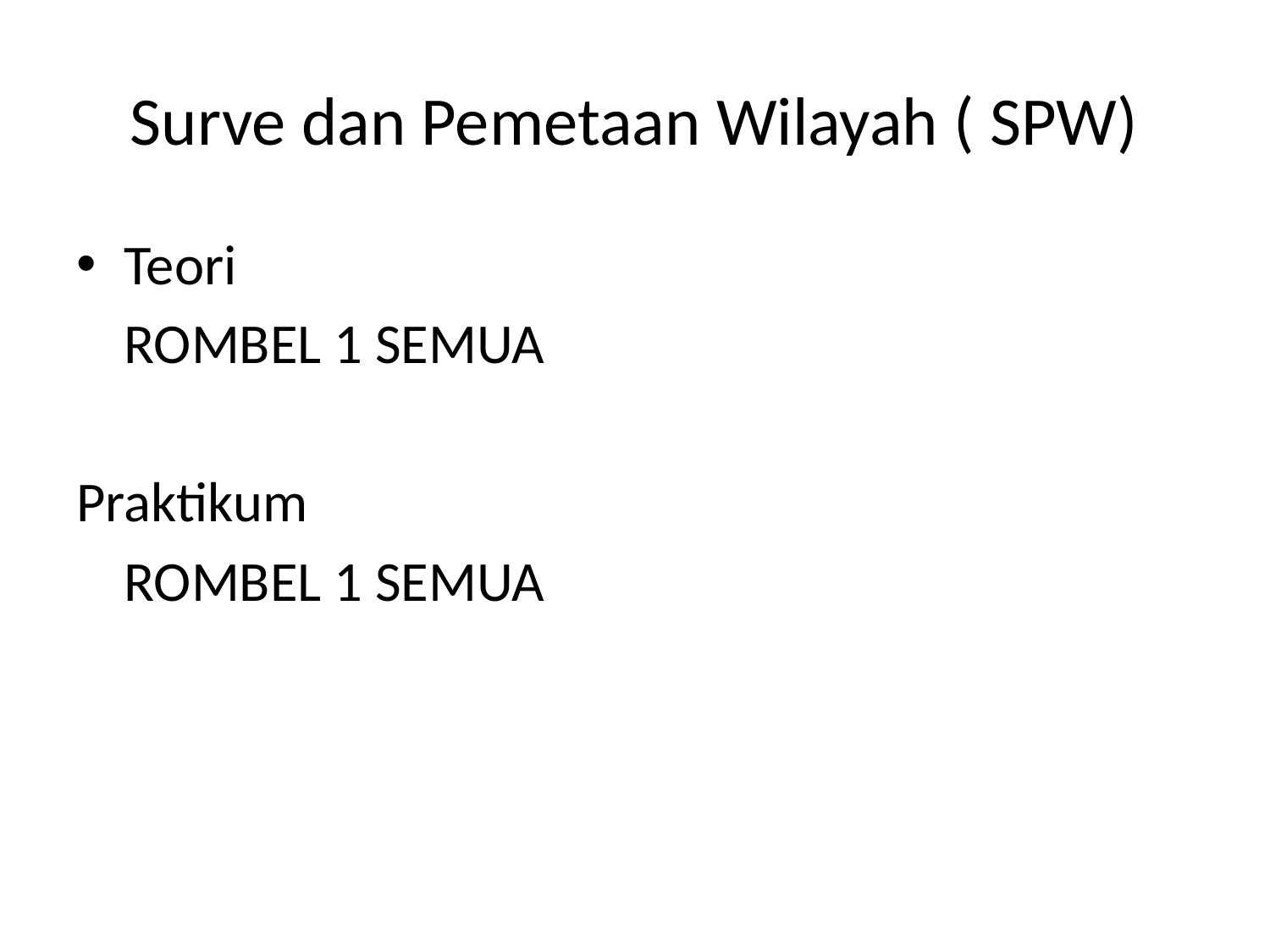

# Surve dan Pemetaan Wilayah ( SPW)
Teori
	ROMBEL 1 SEMUA

Praktikum
	ROMBEL 1 SEMUA